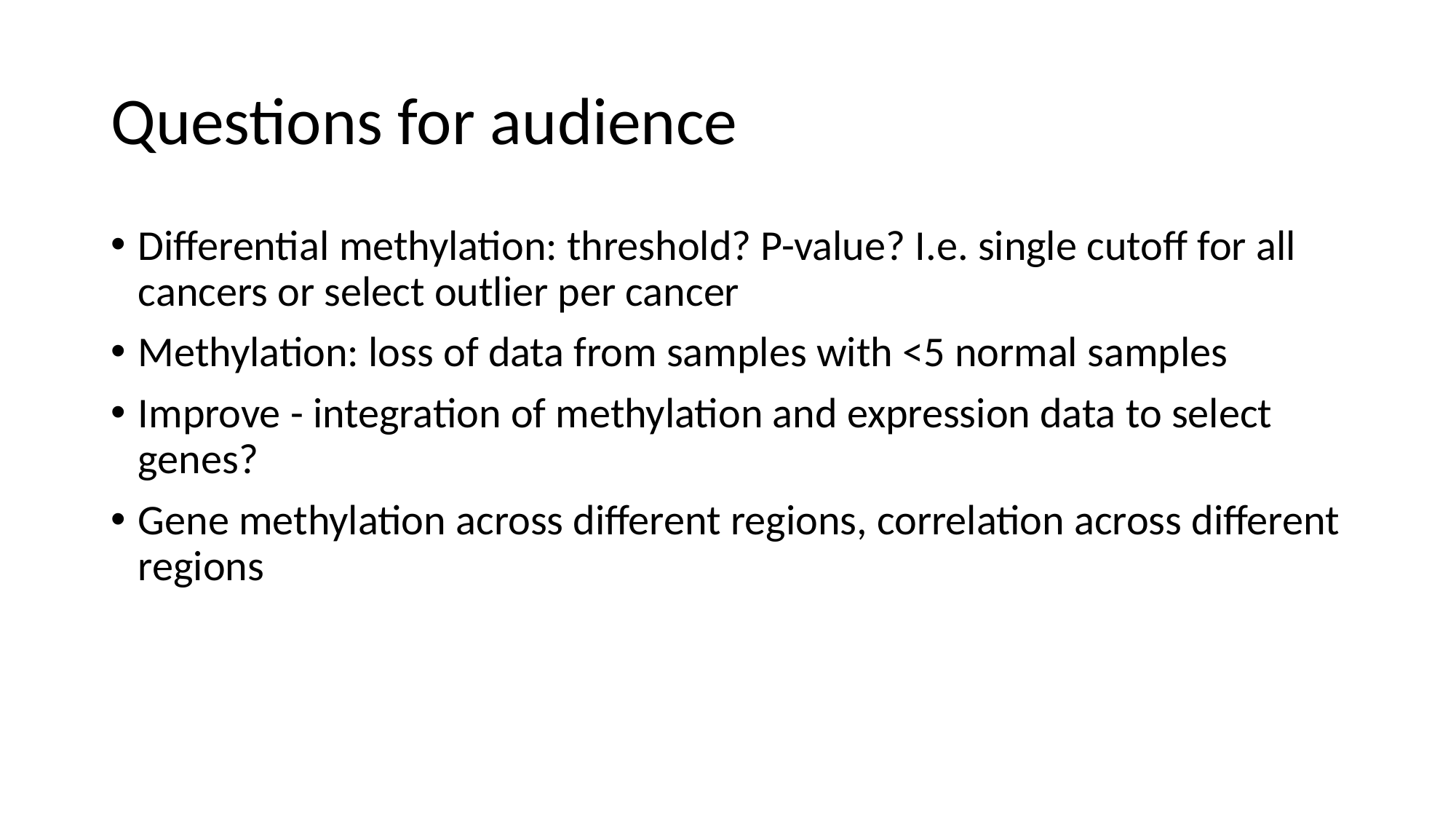

# Questions for audience
Differential methylation: threshold? P-value? I.e. single cutoff for all cancers or select outlier per cancer
Methylation: loss of data from samples with <5 normal samples
Improve - integration of methylation and expression data to select genes?
Gene methylation across different regions, correlation across different regions